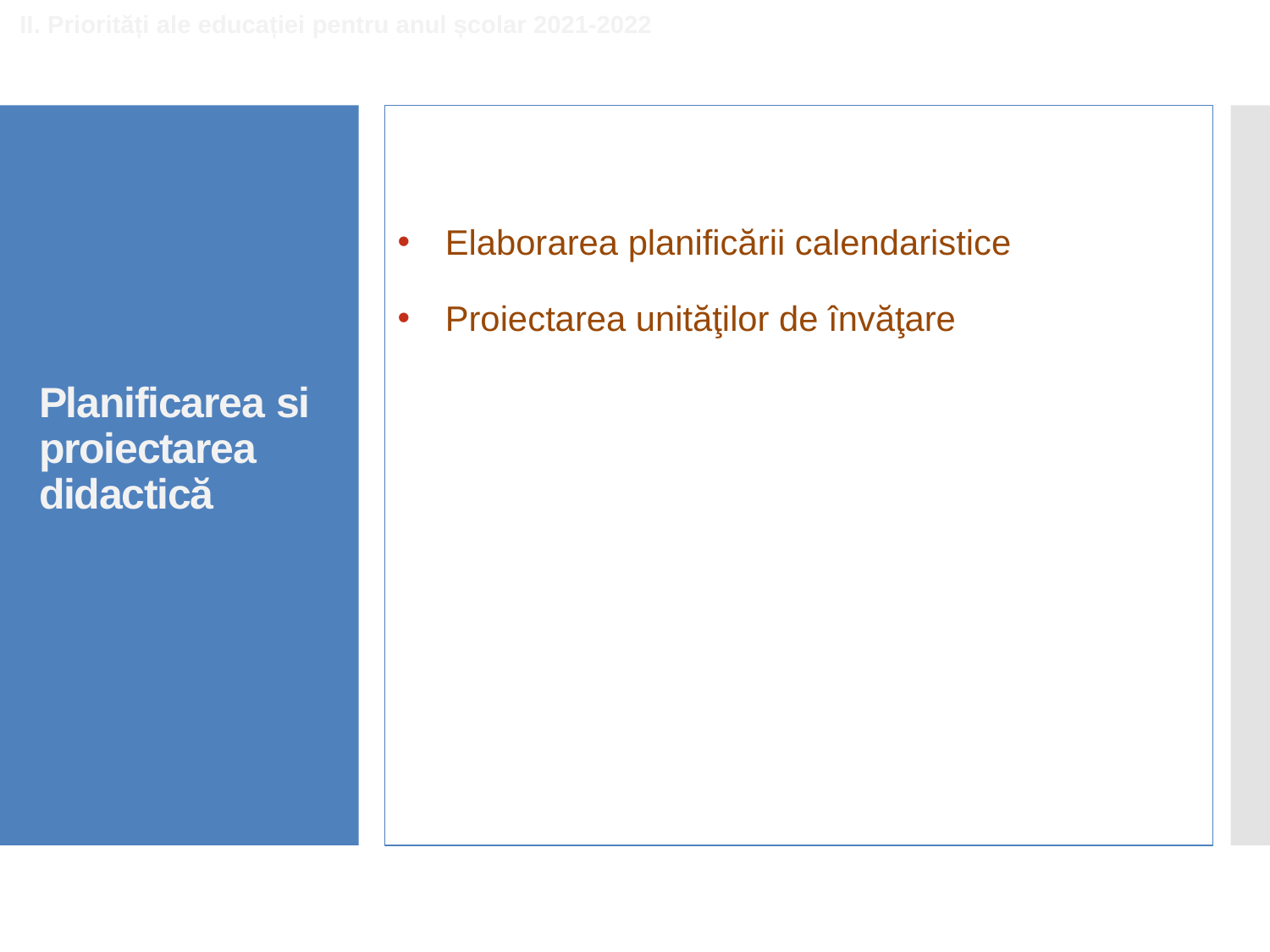

II. Priorități ale educației pentru anul școlar 2021-2022

Elaborarea planificării calendaristice

Proiectarea unităţilor de învăţare
# Planificarea si proiectarea didactică